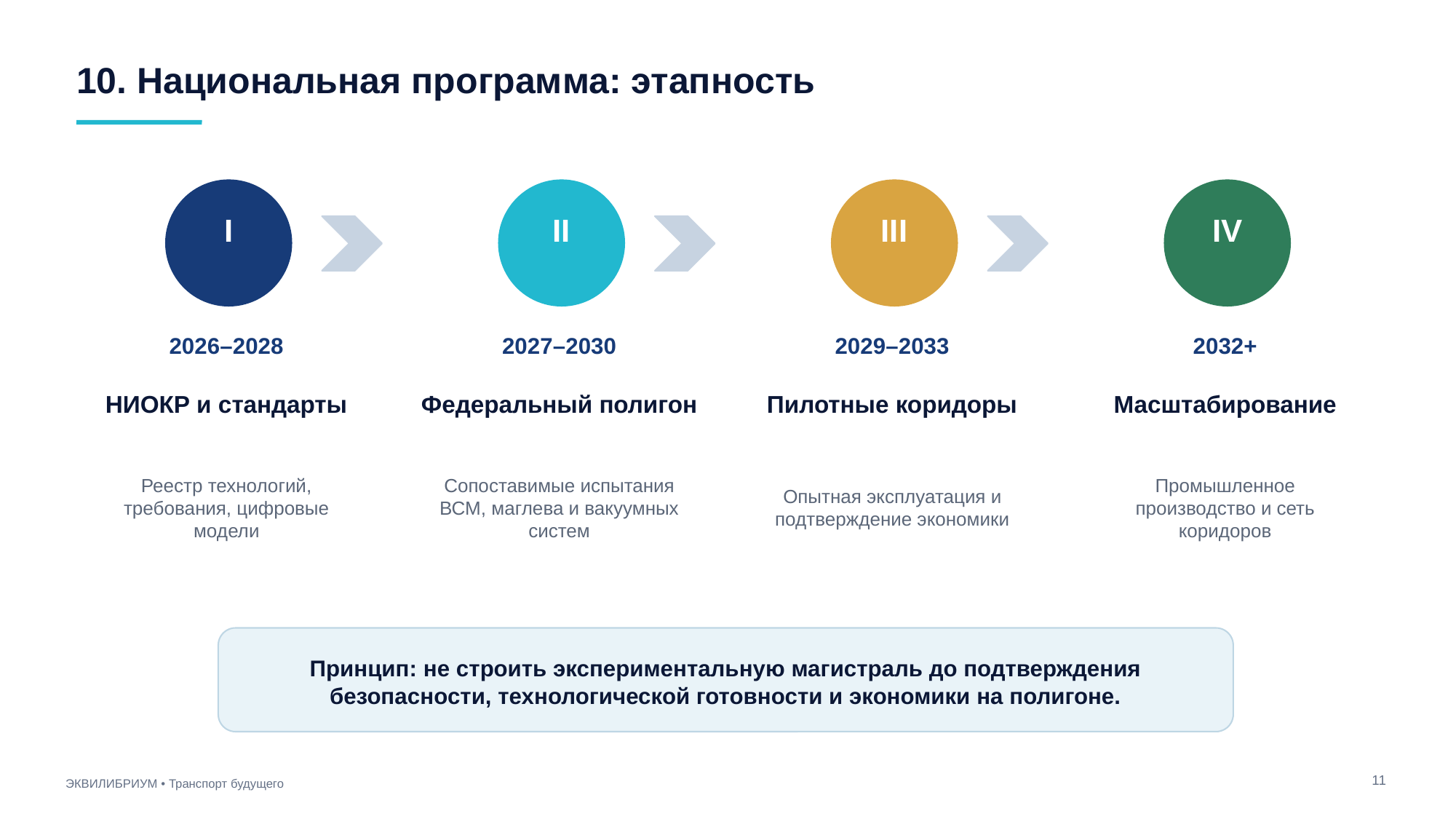

10. Национальная программа: этапность

I
II
III
IV

2026–2028
2027–2030
2029–2033
2032+
НИОКР и стандарты
Федеральный полигон
Пилотные коридоры
Масштабирование
Реестр технологий, требования, цифровые модели
Сопоставимые испытания ВСМ, маглева и вакуумных систем
Опытная эксплуатация и подтверждение экономики
Промышленное производство и сеть коридоров

Принцип: не строить экспериментальную магистраль до подтверждения безопасности, технологической готовности и экономики на полигоне.
11
ЭКВИЛИБРИУМ • Транспорт будущего